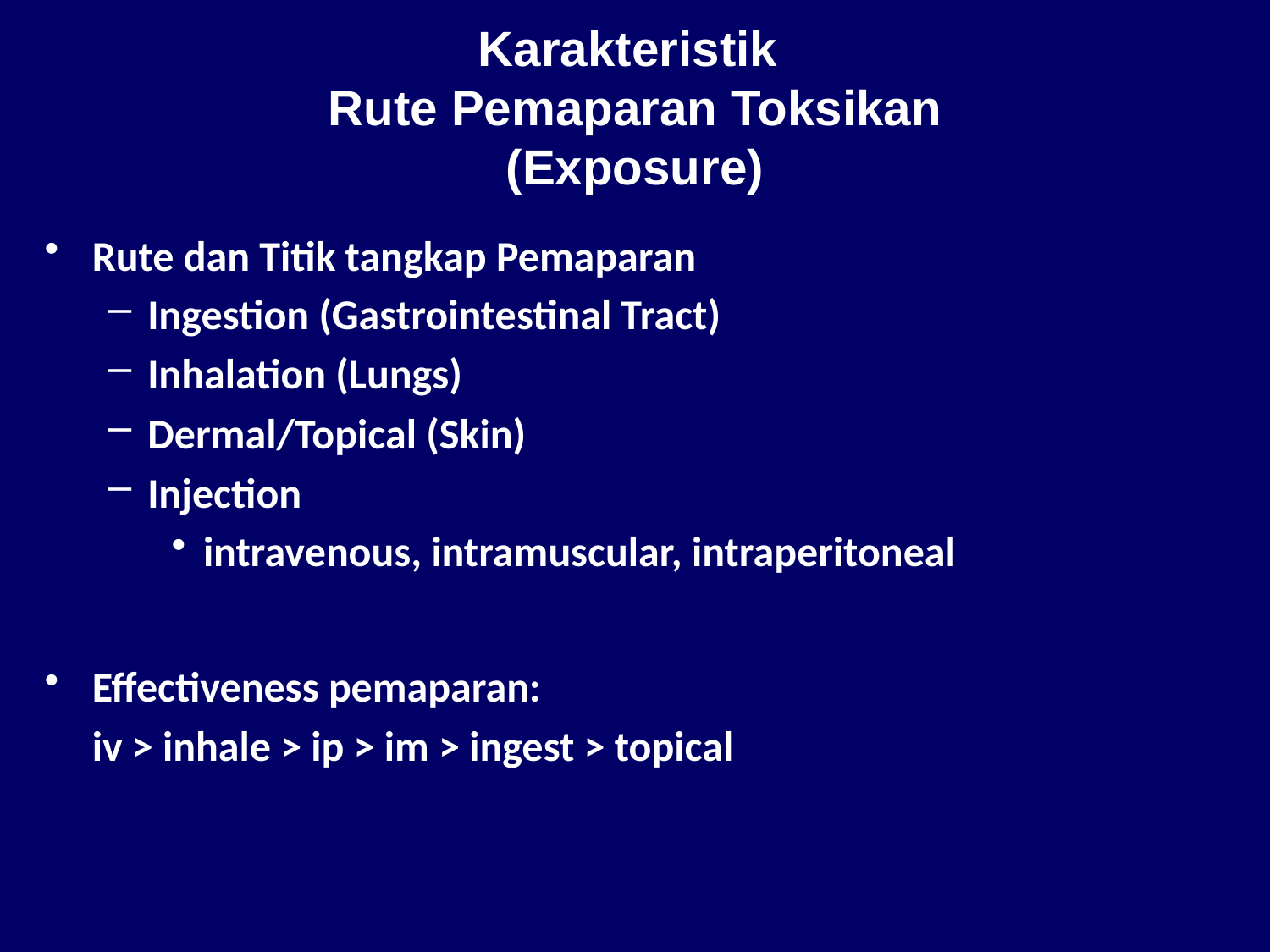

# Karakteristik Rute Pemaparan Toksikan (Exposure)
Rute dan Titik tangkap Pemaparan
Ingestion (Gastrointestinal Tract)
Inhalation (Lungs)
Dermal/Topical (Skin)
Injection
intravenous, intramuscular, intraperitoneal

Effectiveness pemaparan:
	iv > inhale > ip > im > ingest > topical